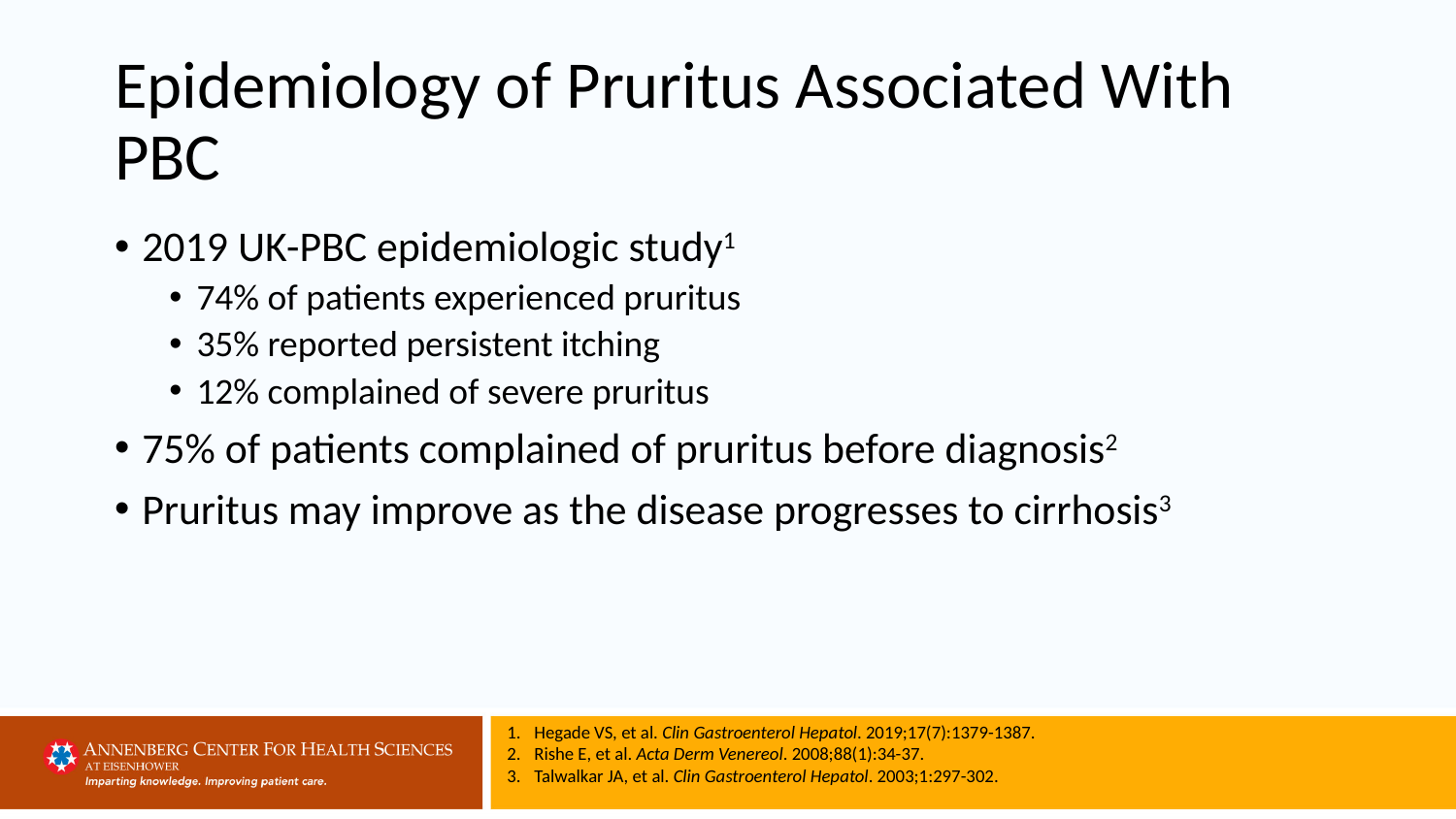

# Epidemiology of Pruritus Associated With PBC
2019 UK-PBC epidemiologic study1
74% of patients experienced pruritus
35% reported persistent itching
12% complained of severe pruritus
75% of patients complained of pruritus before diagnosis2
Pruritus may improve as the disease progresses to cirrhosis3

Hegade VS, et al. Clin Gastroenterol Hepatol. 2019;17(7):1379-1387.
Rishe E, et al. Acta Derm Venereol. 2008;88(1):34-37.
Talwalkar JA, et al. Clin Gastroenterol Hepatol. 2003;1:297-302.